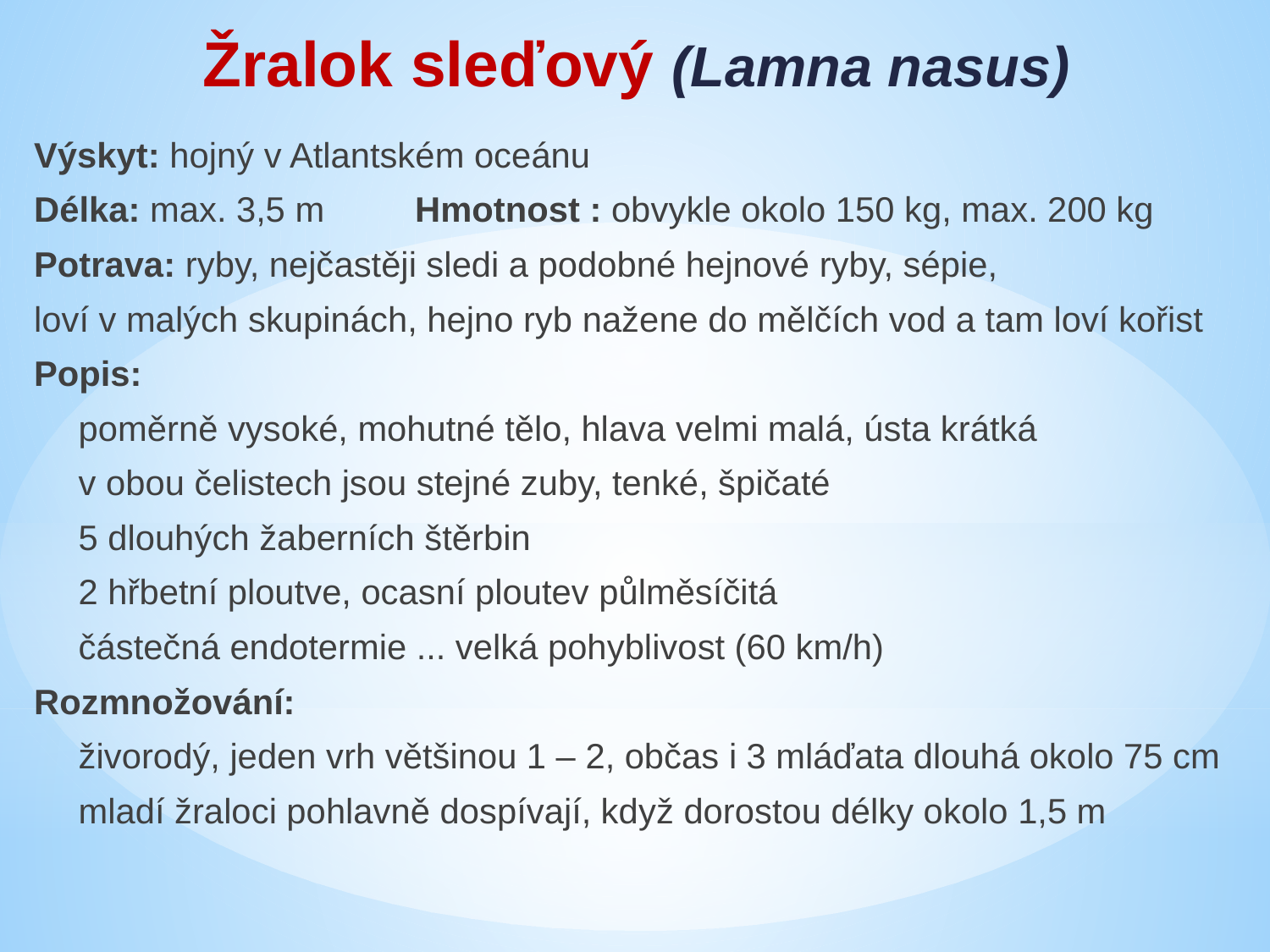

Žralok sleďový (Lamna nasus)
Výskyt: hojný v Atlantském oceánu
Délka: max. 3,5 m	Hmotnost : obvykle okolo 150 kg, max. 200 kg
Potrava: ryby, nejčastěji sledi a podobné hejnové ryby, sépie,
loví v malých skupinách, hejno ryb nažene do mělčích vod a tam loví kořist
Popis:
poměrně vysoké, mohutné tělo, hlava velmi malá, ústa krátká
v obou čelistech jsou stejné zuby, tenké, špičaté
5 dlouhých žaberních štěrbin
2 hřbetní ploutve, ocasní ploutev půlměsíčitá
částečná endotermie ... velká pohyblivost (60 km/h)
Rozmnožování:
živorodý, jeden vrh většinou 1 – 2, občas i 3 mláďata dlouhá okolo 75 cm
mladí žraloci pohlavně dospívají, když dorostou délky okolo 1,5 m